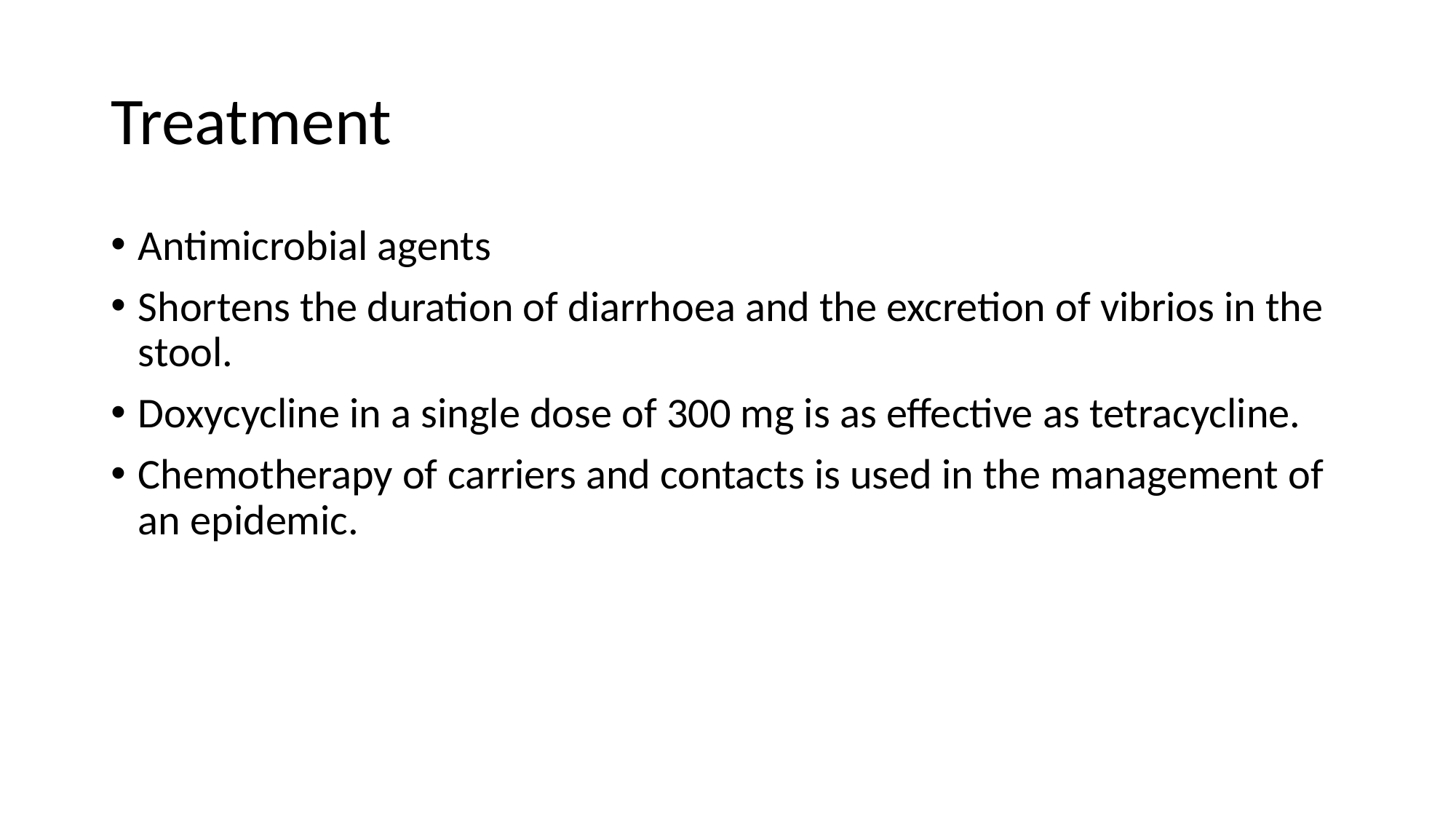

# Treatment
Antimicrobial agents
Shortens the duration of diarrhoea and the excretion of vibrios in the stool.
Doxycycline in a single dose of 300 mg is as effective as tetracycline.
Chemotherapy of carriers and contacts is used in the management of an epidemic.